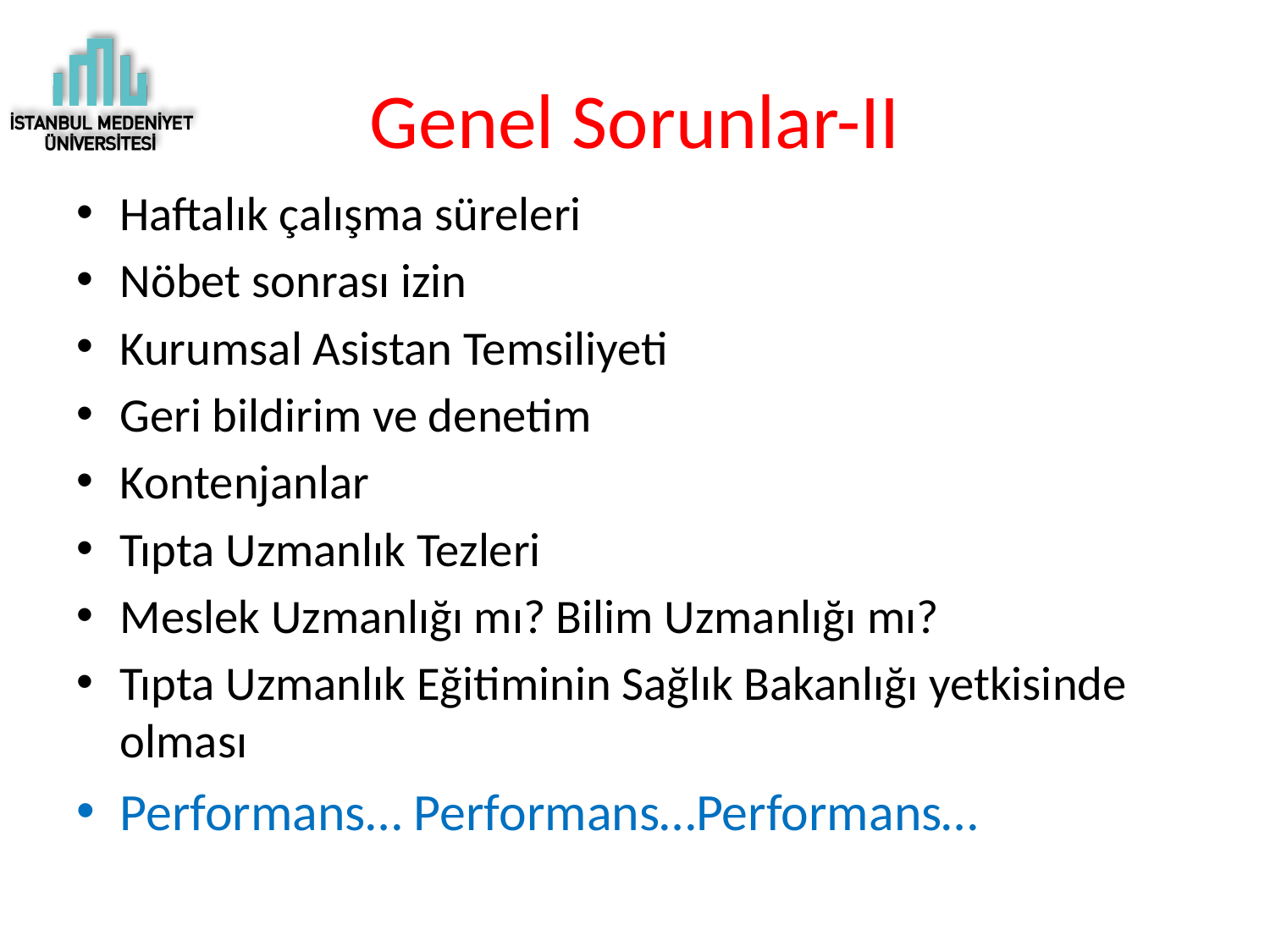

# Genel Sorunlar-II
Haftalık çalışma süreleri
Nöbet sonrası izin
Kurumsal Asistan Temsiliyeti
Geri bildirim ve denetim
Kontenjanlar
Tıpta Uzmanlık Tezleri
Meslek Uzmanlığı mı? Bilim Uzmanlığı mı?
Tıpta Uzmanlık Eğitiminin Sağlık Bakanlığı yetkisinde olması
Performans… Performans…Performans…